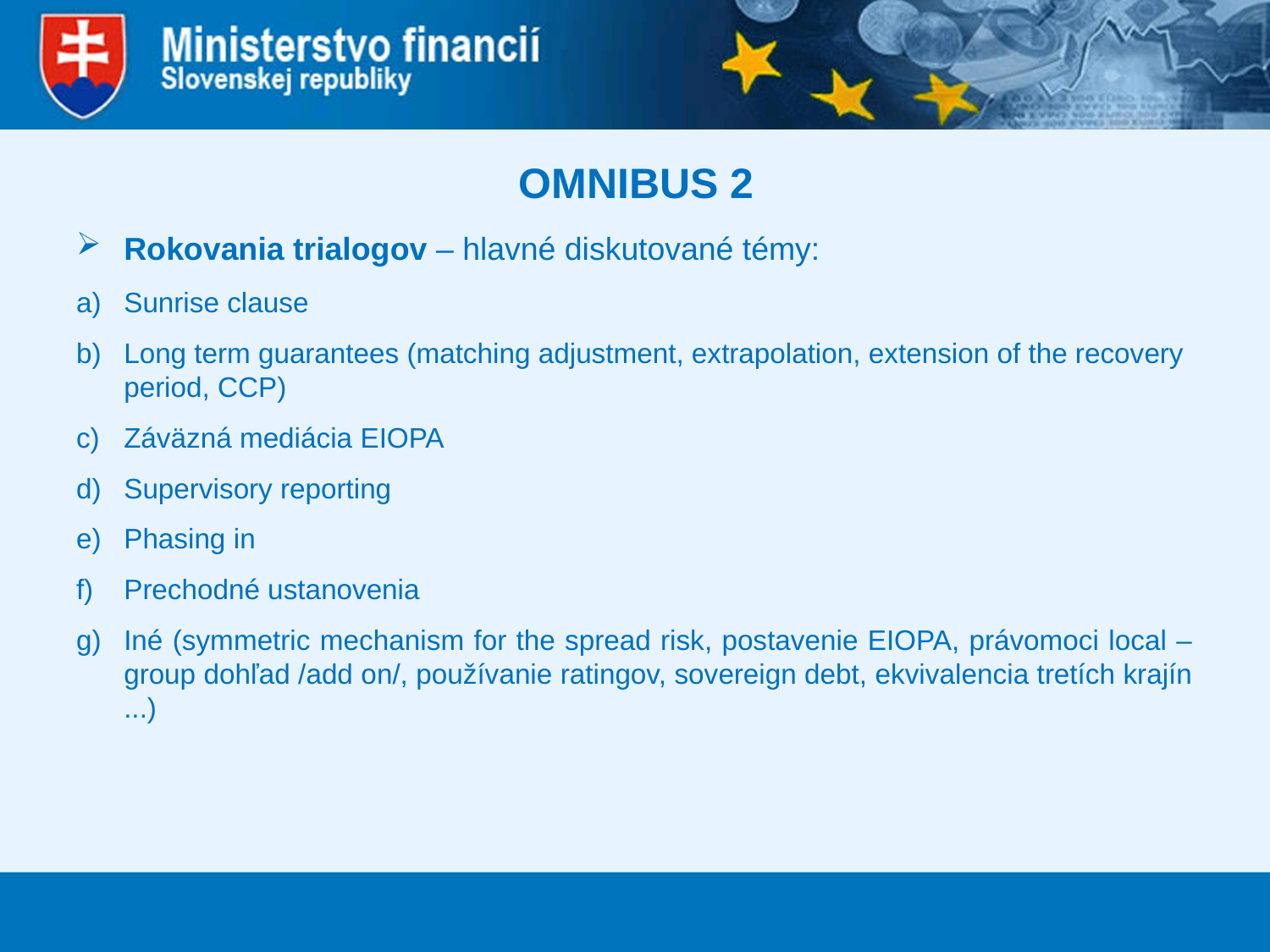

# OMNIBUS 2
Rokovania trialogov – hlavné diskutované témy:
Sunrise clause
Long term guarantees (matching adjustment, extrapolation, extension of the recovery period, CCP)
Záväzná mediácia EIOPA
Supervisory reporting
Phasing in
Prechodné ustanovenia
Iné (symmetric mechanism for the spread risk, postavenie EIOPA, právomoci local – group dohľad /add on/, používanie ratingov, sovereign debt, ekvivalencia tretích krajín ...)